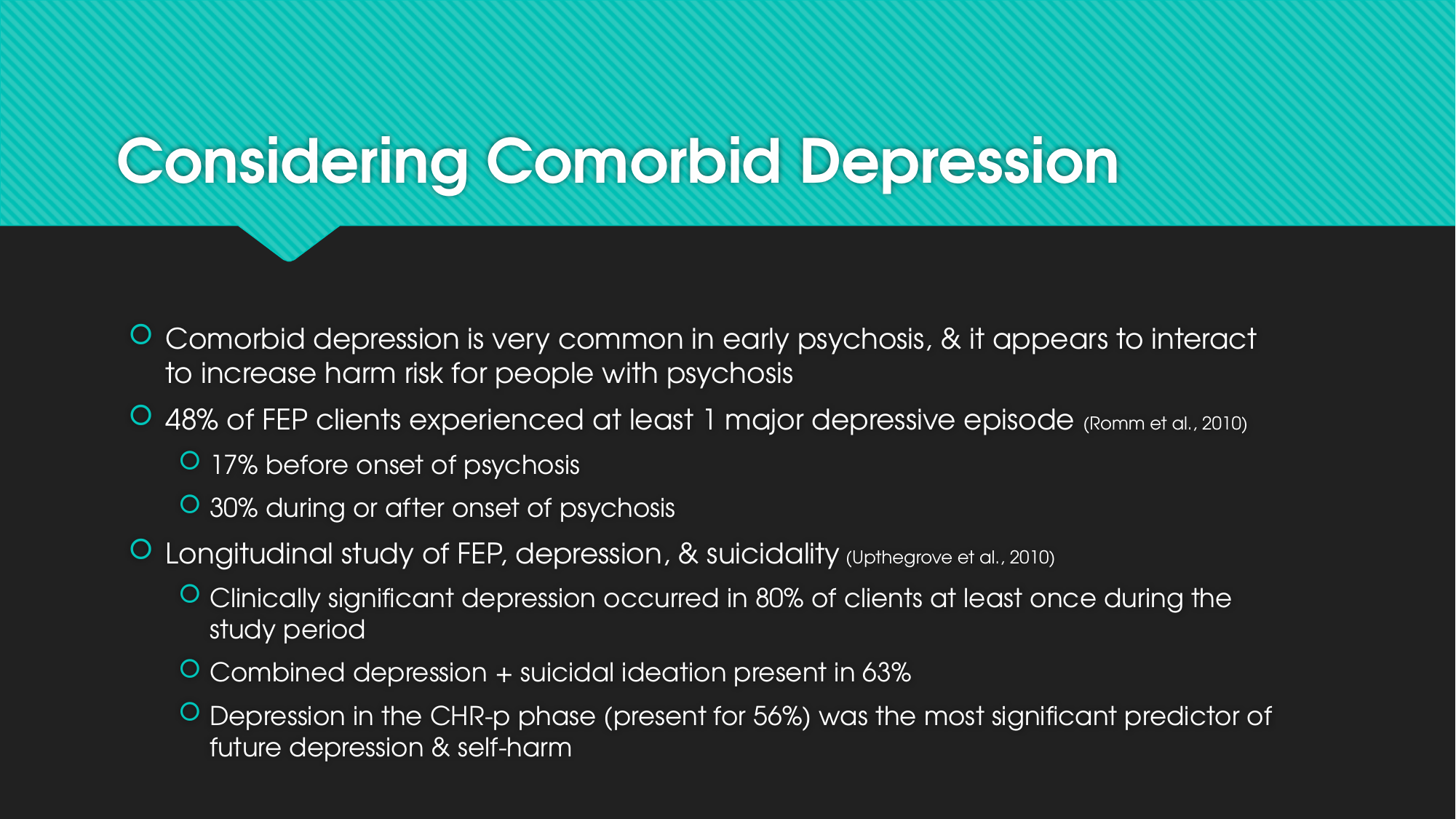

# Considering Comorbid Depression
Comorbid depression is very common in early psychosis, & it appears to interact to increase harm risk for people with psychosis
48% of FEP clients experienced at least 1 major depressive episode (Romm et al., 2010)
17% before onset of psychosis
30% during or after onset of psychosis
Longitudinal study of FEP, depression, & suicidality (Upthegrove et al., 2010)
Clinically significant depression occurred in 80% of clients at least once during the study period
Combined depression + suicidal ideation present in 63%
Depression in the CHR-p phase (present for 56%) was the most significant predictor of future depression & self-harm